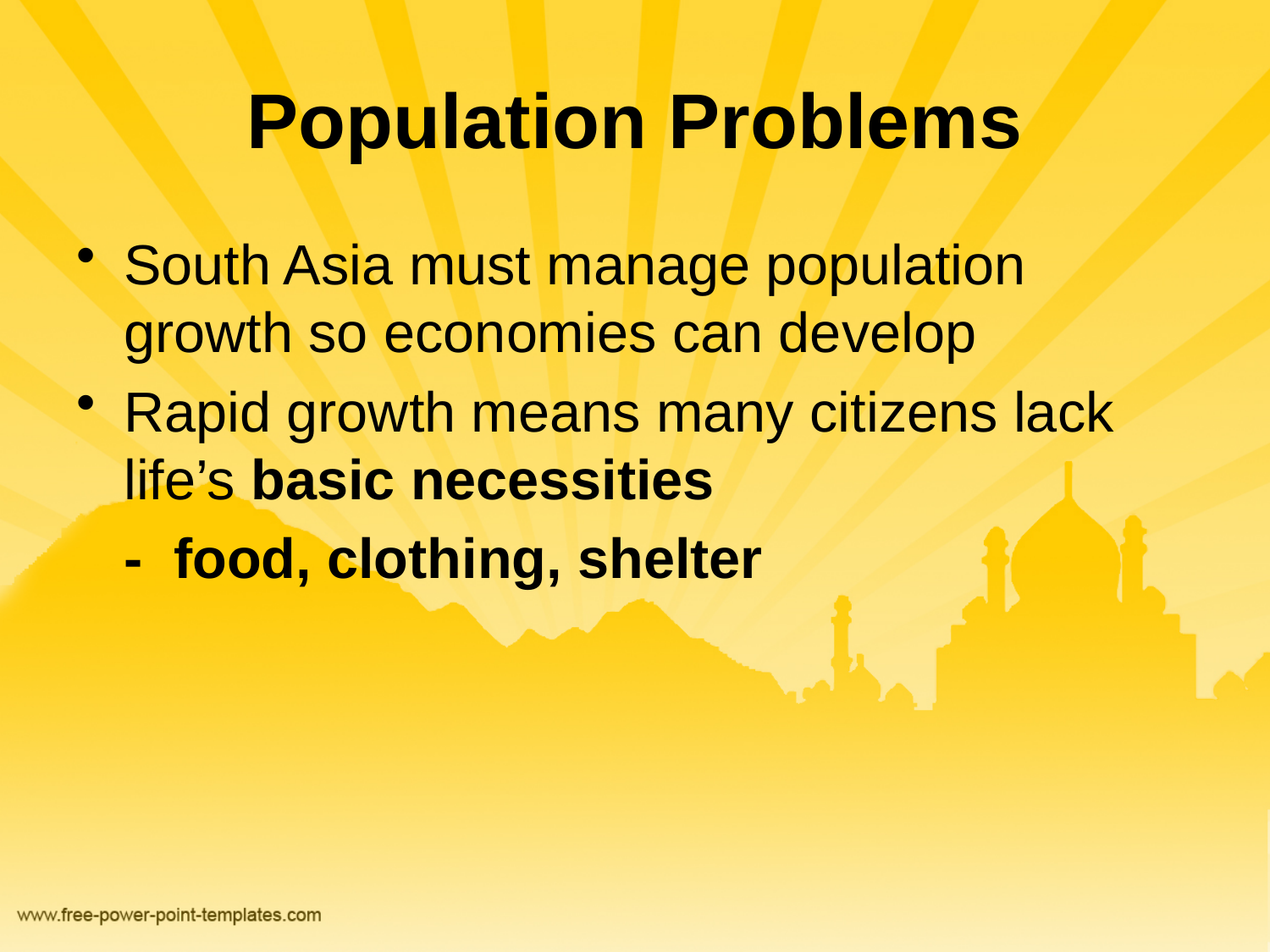

# Population Problems
South Asia must manage population growth so economies can develop
Rapid growth means many citizens lack life’s basic necessities
	-  food, clothing, shelter